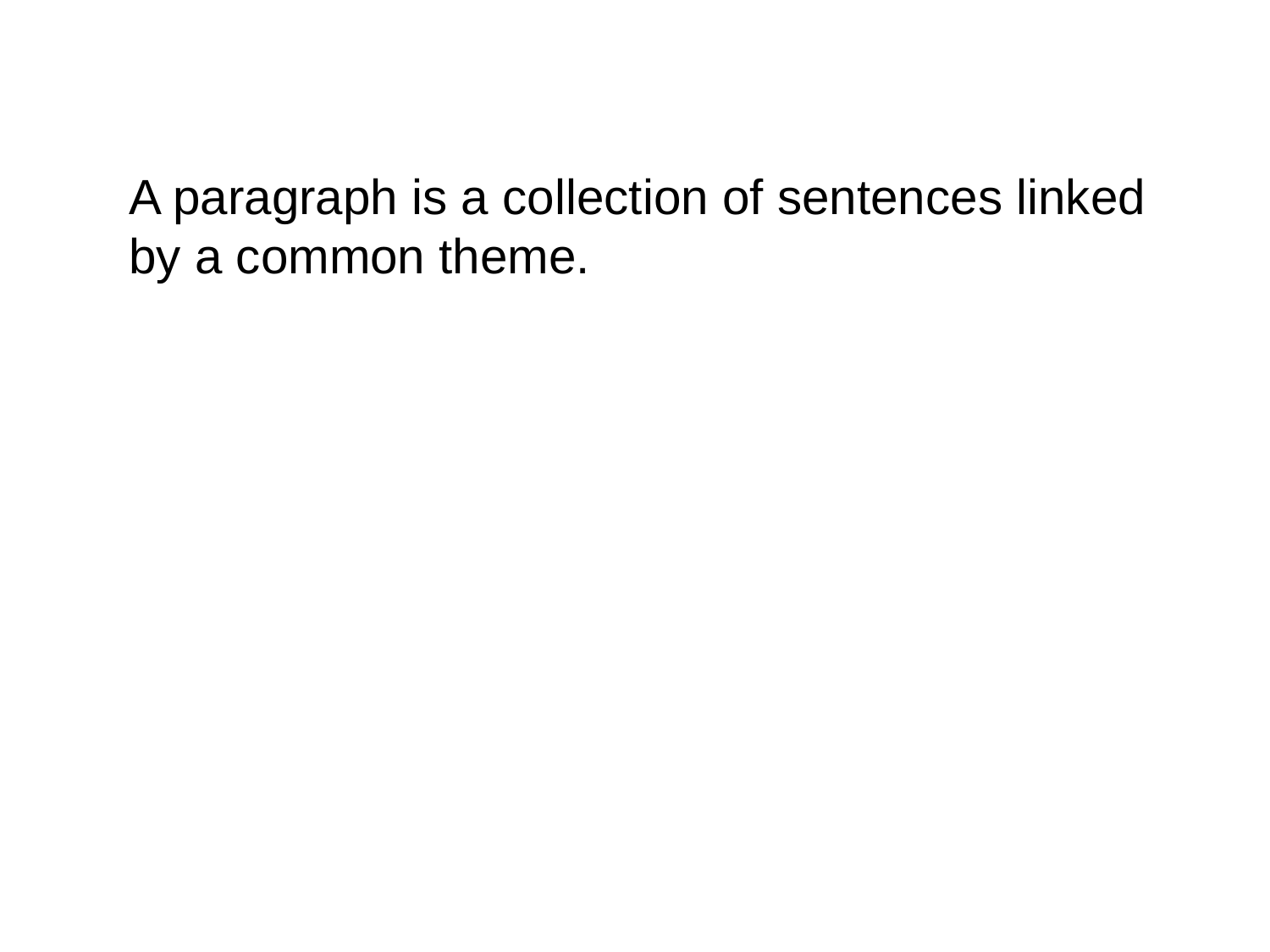

A paragraph is a collection of sentences linked by a common theme.